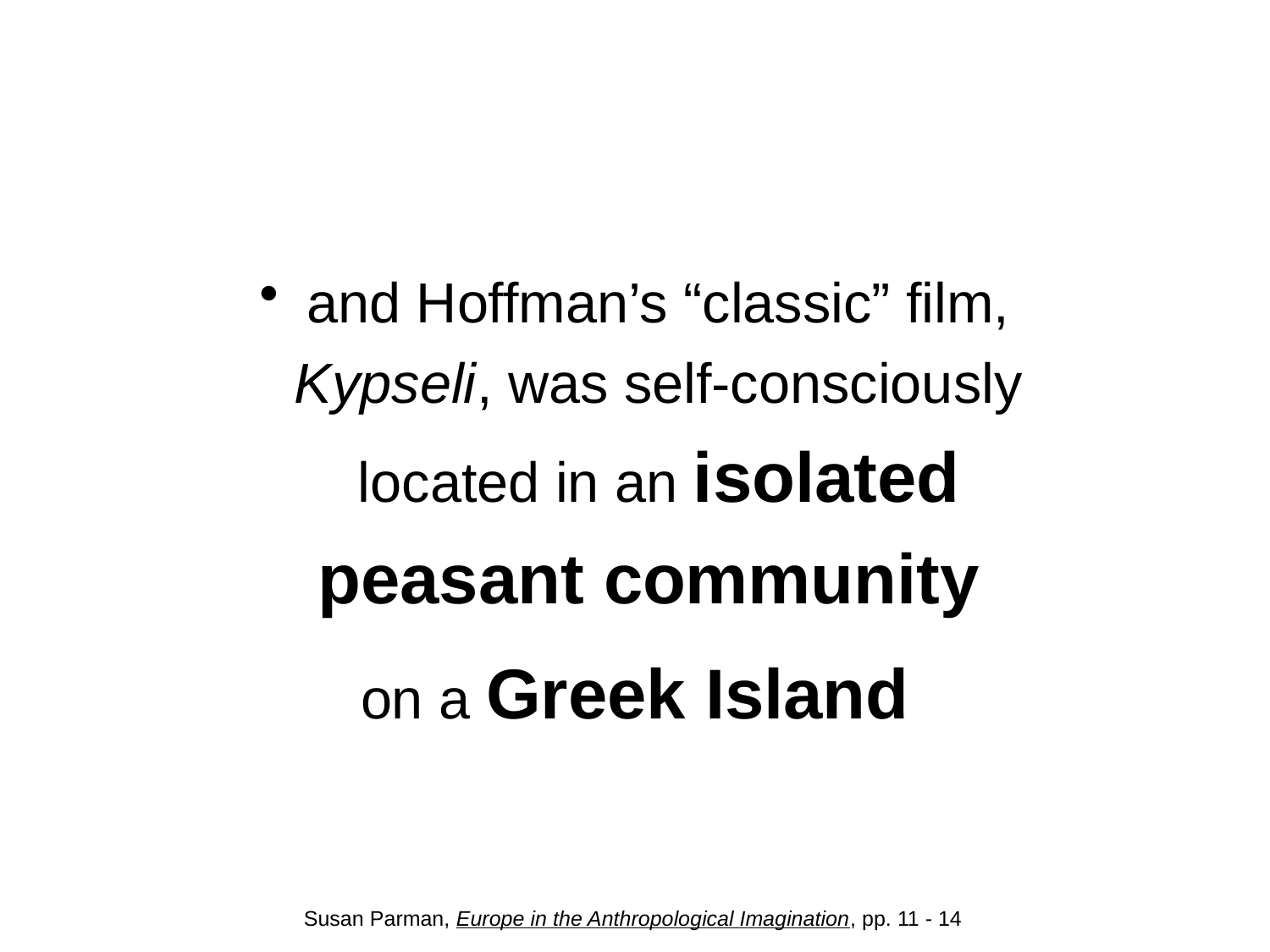

#
and Hoffman’s “classic” film, Kypseli, was self-consciously located in an isolated peasant community
on a Greek Island

Susan Parman, Europe in the Anthropological Imagination, pp. 11 - 14